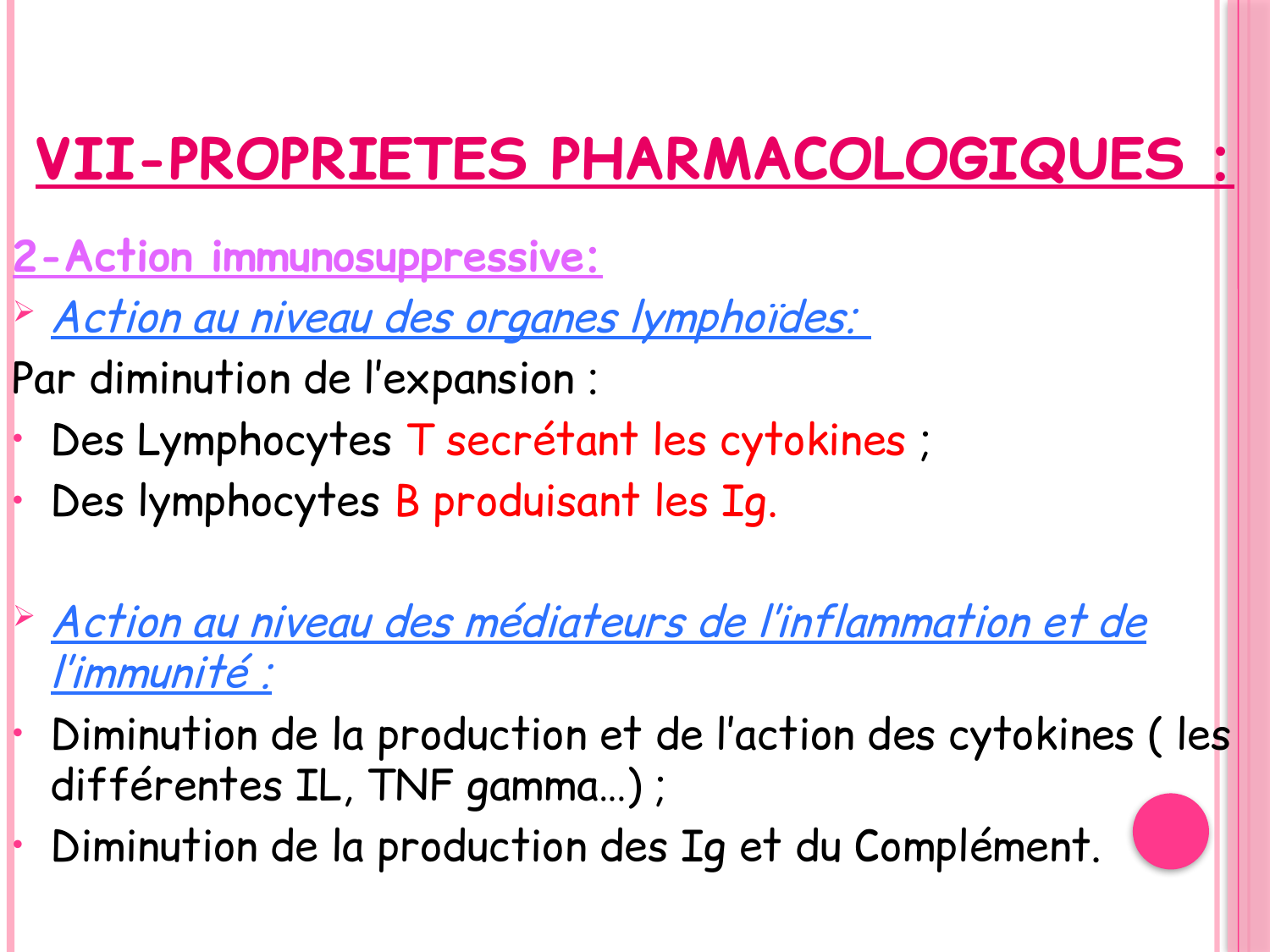

# VII-PROPRIETES PHARMACOLOGIQUES :
2-Action immunosuppressive:
Action au niveau des organes lymphoïdes:
Par diminution de l’expansion :
Des Lymphocytes T secrétant les cytokines ;
Des lymphocytes B produisant les Ig.

Action au niveau des médiateurs de l’inflammation et de l’immunité :
Diminution de la production et de l’action des cytokines ( les différentes IL, TNF gamma…) ;
Diminution de la production des Ig et du Complément.